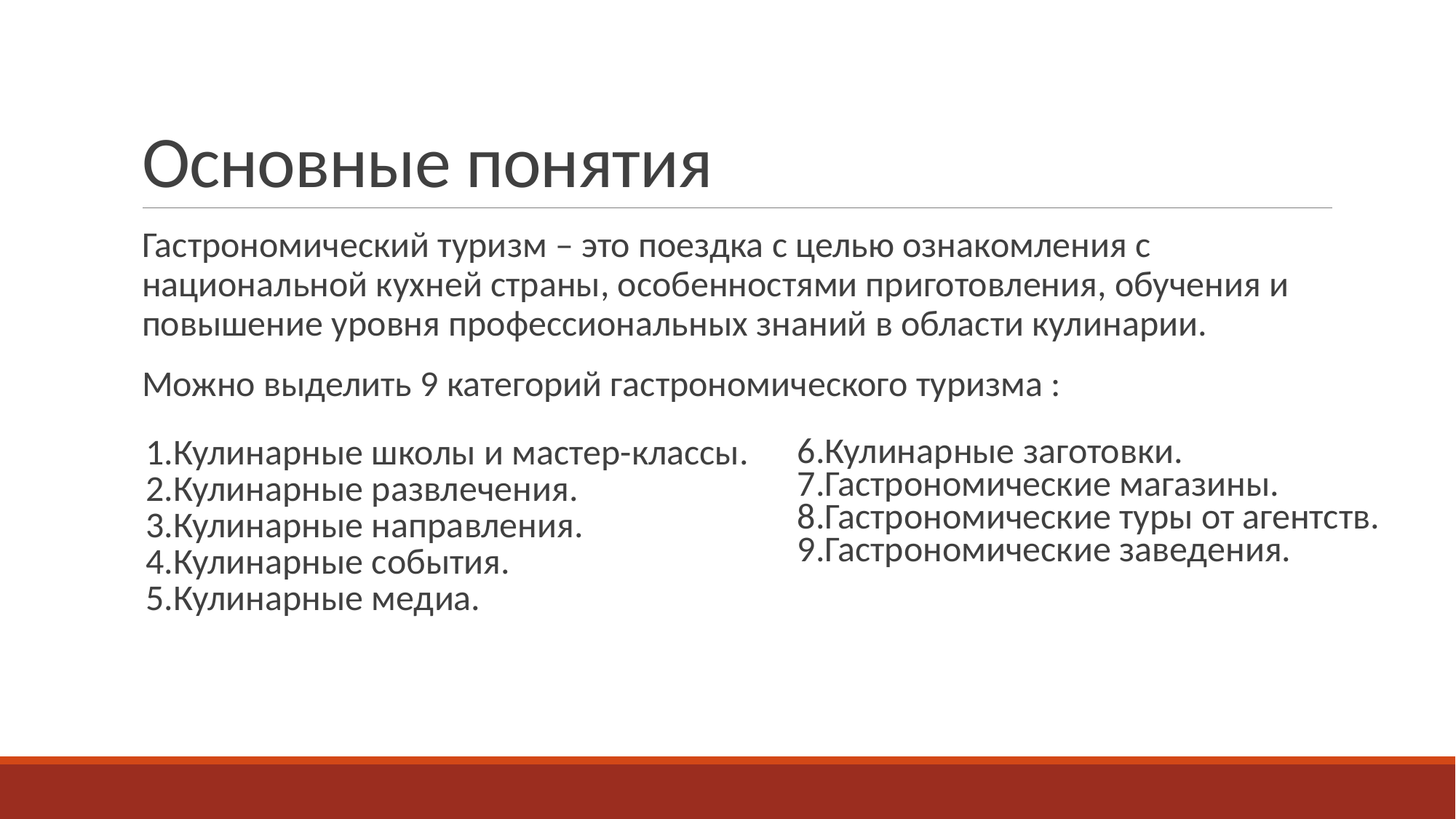

# Основные понятия
Гастрономический туризм – это поездка с целью ознакомления с национальной кухней страны, особенностями приготовления, обучения и повышение уровня профессиональных знаний в области кулинарии.
Можно выделить 9 категорий гастрономического туризма :

| 1.Кулинарные школы и мастер-классы. 2.Кулинарные развлечения. 3.Кулинарные направления. 4.Кулинарные события. 5.Кулинарные медиа. | 6.Кулинарные заготовки. 7.Гастрономические магазины. 8.Гастрономические туры от агентств. 9.Гастрономические заведения. |
| --- | --- |